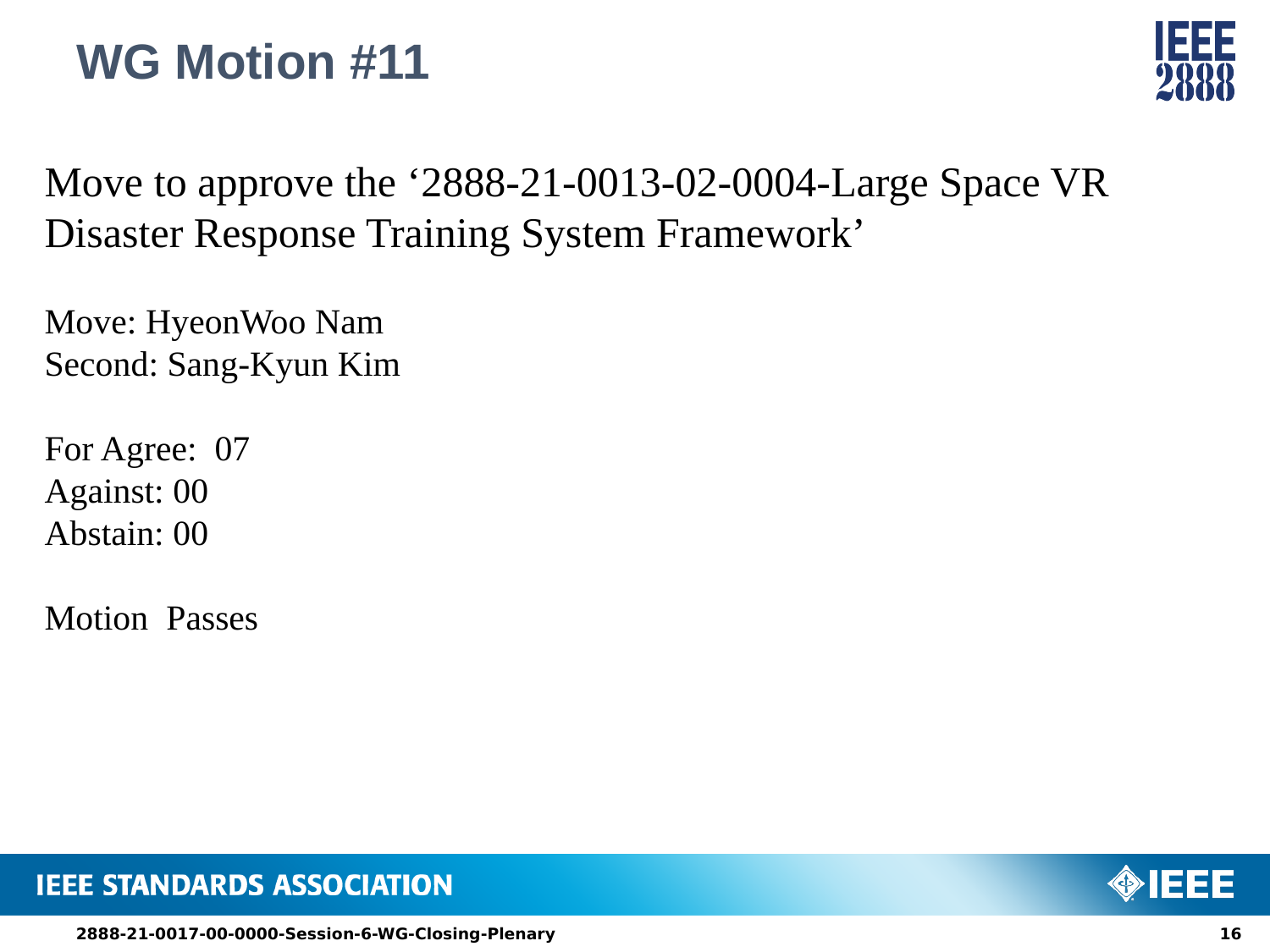

# WG Motion #11
Move to approve the ‘2888-21-0013-02-0004-Large Space VR Disaster Response Training System Framework’

Move: HyeonWoo Nam
Second: Sang-Kyun Kim

For Agree:  07
Against: 00
Abstain: 00

Motion  Passes
2888-21-0017-00-0000-Session-6-WG-Closing-Plenary
16